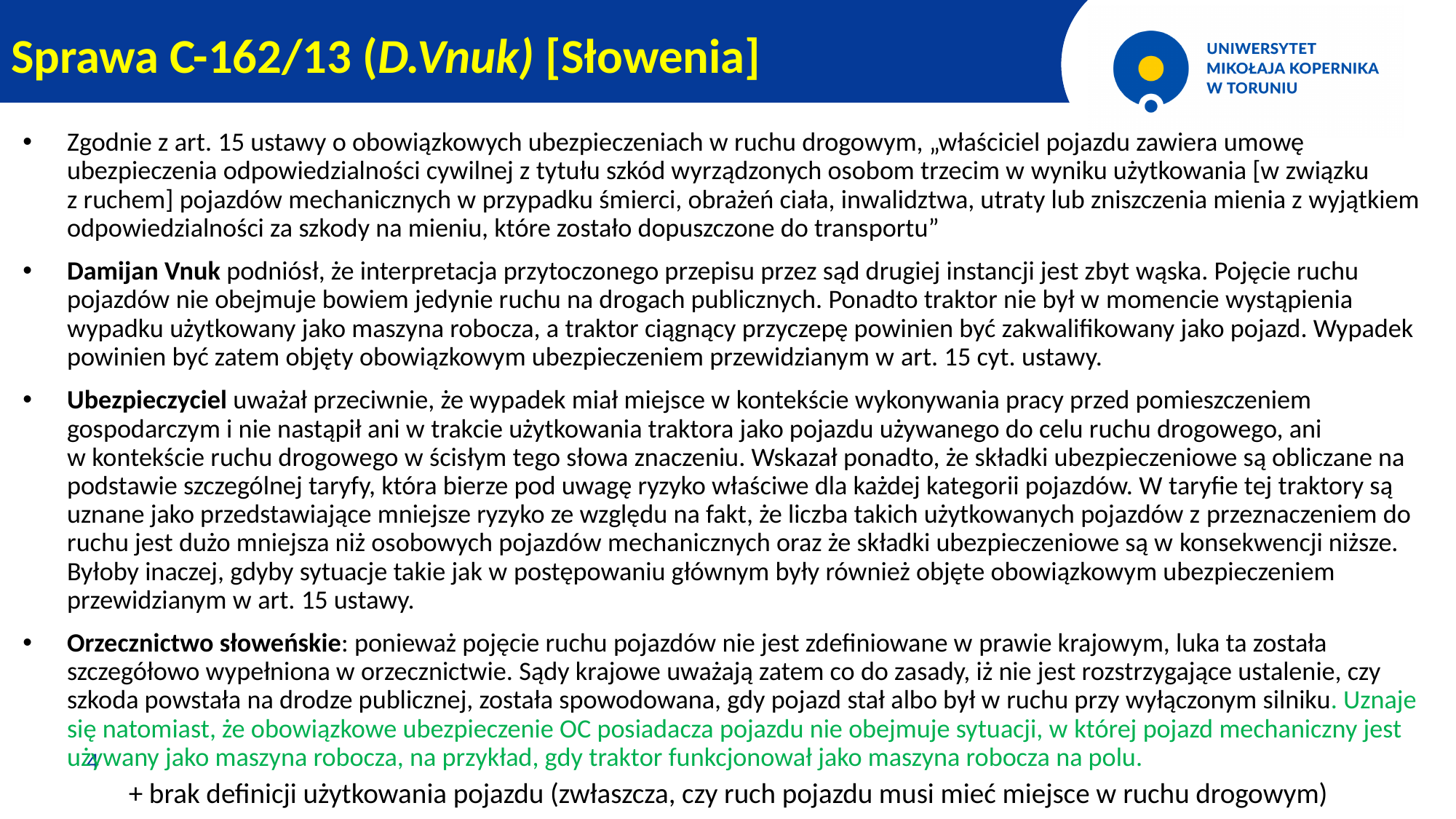

Sprawa C-162/13 (D.Vnuk) [Słowenia]
Zgodnie z art. 15 ustawy o obowiązkowych ubezpieczeniach w ruchu drogowym, „właściciel pojazdu zawiera umowę ubezpieczenia odpowiedzialności cywilnej z tytułu szkód wyrządzonych osobom trzecim w wyniku użytkowania [w związku z ruchem] pojazdów mechanicznych w przypadku śmierci, obrażeń ciała, inwalidztwa, utraty lub zniszczenia mienia z wyjątkiem odpowiedzialności za szkody na mieniu, które zostało dopuszczone do transportu”
Damijan Vnuk podniósł, że interpretacja przytoczonego przepisu przez sąd drugiej instancji jest zbyt wąska. Pojęcie ruchu pojazdów nie obejmuje bowiem jedynie ruchu na drogach publicznych. Ponadto traktor nie był w momencie wystąpienia wypadku użytkowany jako maszyna robocza, a traktor ciągnący przyczepę powinien być zakwalifikowany jako pojazd. Wypadek powinien być zatem objęty obowiązkowym ubezpieczeniem przewidzianym w art. 15 cyt. ustawy.
Ubezpieczyciel uważał przeciwnie, że wypadek miał miejsce w kontekście wykonywania pracy przed pomieszczeniem gospodarczym i nie nastąpił ani w trakcie użytkowania traktora jako pojazdu używanego do celu ruchu drogowego, ani w kontekście ruchu drogowego w ścisłym tego słowa znaczeniu. Wskazał ponadto, że składki ubezpieczeniowe są obliczane na podstawie szczególnej taryfy, która bierze pod uwagę ryzyko właściwe dla każdej kategorii pojazdów. W taryfie tej traktory są uznane jako przedstawiające mniejsze ryzyko ze względu na fakt, że liczba takich użytkowanych pojazdów z przeznaczeniem do ruchu jest dużo mniejsza niż osobowych pojazdów mechanicznych oraz że składki ubezpieczeniowe są w konsekwencji niższe. Byłoby inaczej, gdyby sytuacje takie jak w postępowaniu głównym były również objęte obowiązkowym ubezpieczeniem przewidzianym w art. 15 ustawy.
Orzecznictwo słoweńskie: ponieważ pojęcie ruchu pojazdów nie jest zdefiniowane w prawie krajowym, luka ta została szczegółowo wypełniona w orzecznictwie. Sądy krajowe uważają zatem co do zasady, iż nie jest rozstrzygające ustalenie, czy szkoda powstała na drodze publicznej, została spowodowana, gdy pojazd stał albo był w ruchu przy wyłączonym silniku. Uznaje się natomiast, że obowiązkowe ubezpieczenie OC posiadacza pojazdu nie obejmuje sytuacji, w której pojazd mechaniczny jest używany jako maszyna robocza, na przykład, gdy traktor funkcjonował jako maszyna robocza na polu.
+ brak definicji użytkowania pojazdu (zwłaszcza, czy ruch pojazdu musi mieć miejsce w ruchu drogowym)